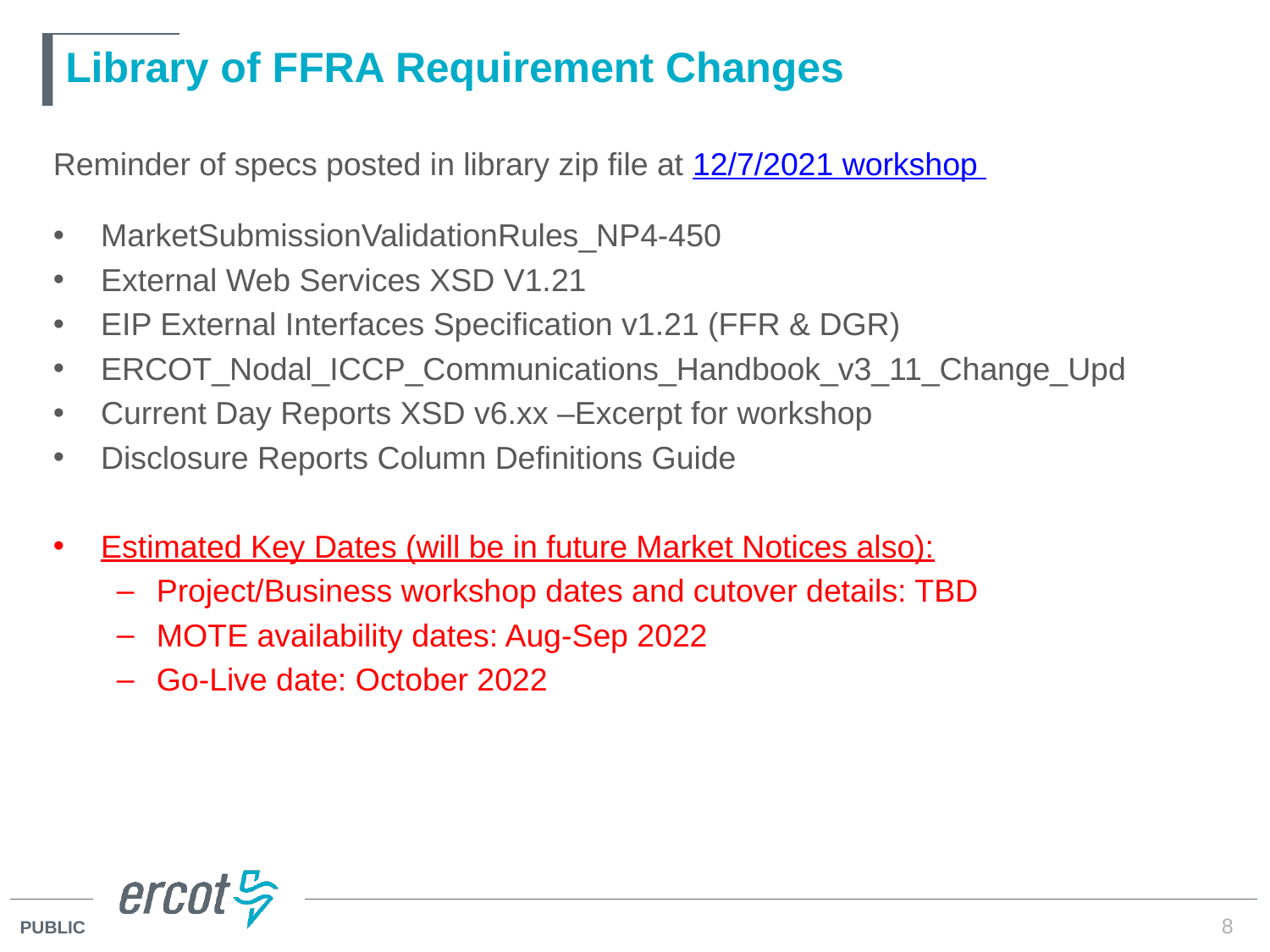

# Library of FFRA Requirement Changes
Reminder of specs posted in library zip file at 12/7/2021 workshop

MarketSubmissionValidationRules_NP4-450
External Web Services XSD V1.21
EIP External Interfaces Specification v1.21 (FFR & DGR)
ERCOT_Nodal_ICCP_Communications_Handbook_v3_11_Change_Upd
Current Day Reports XSD v6.xx –Excerpt for workshop
Disclosure Reports Column Definitions Guide

Estimated Key Dates (will be in future Market Notices also):
Project/Business workshop dates and cutover details: TBD
MOTE availability dates: Aug-Sep 2022
Go-Live date: October 2022

8